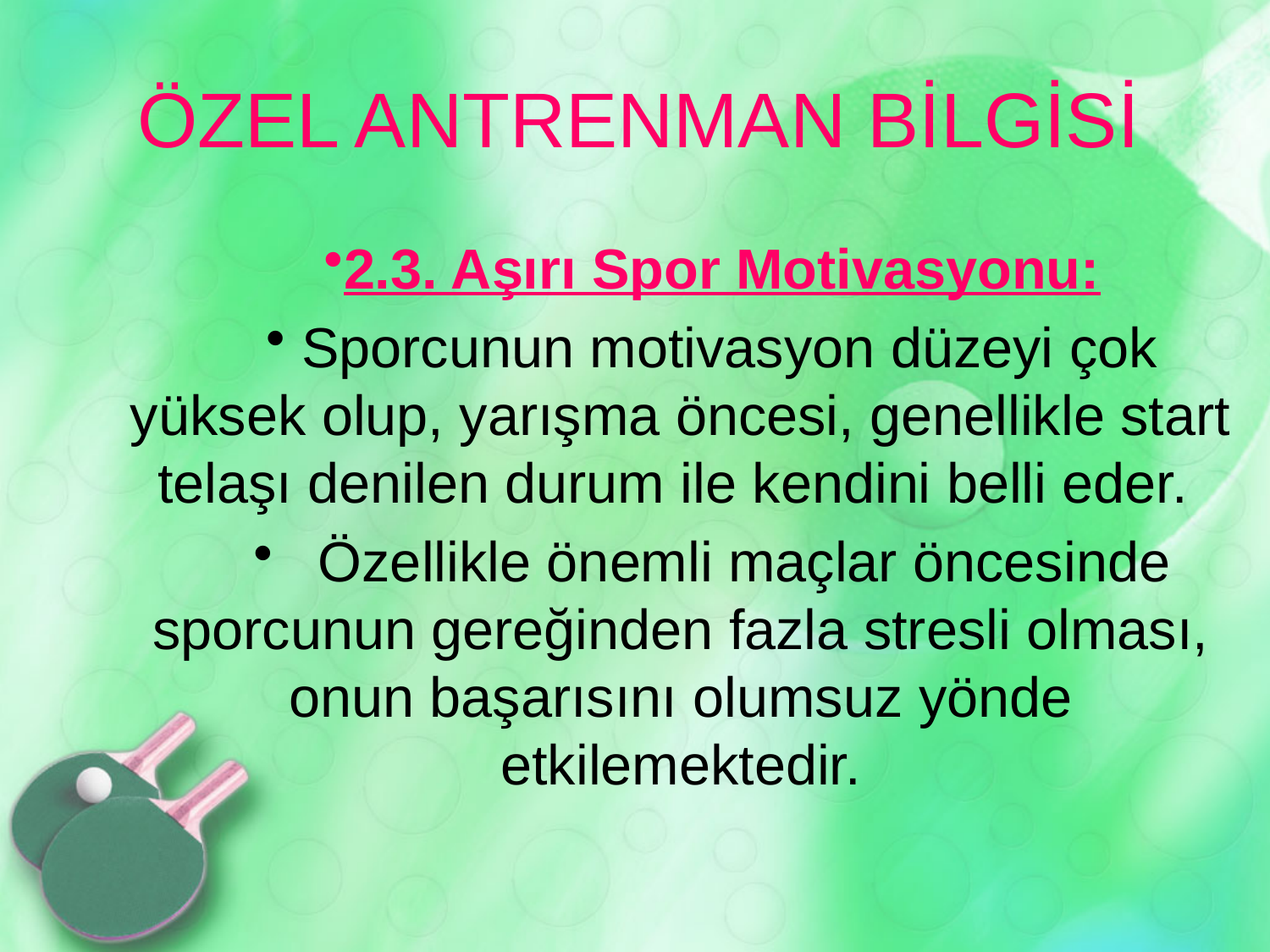

# ÖZEL ANTRENMAN BİLGİSİ
2.3. Aşırı Spor Motivasyonu:
 Sporcunun motivasyon düzeyi çok yüksek olup, yarışma öncesi, genellikle start telaşı denilen durum ile kendini belli eder.
	Özellikle önemli maçlar öncesinde sporcunun gereğinden fazla stresli olması, onun başarısını olumsuz yönde etkilemektedir.